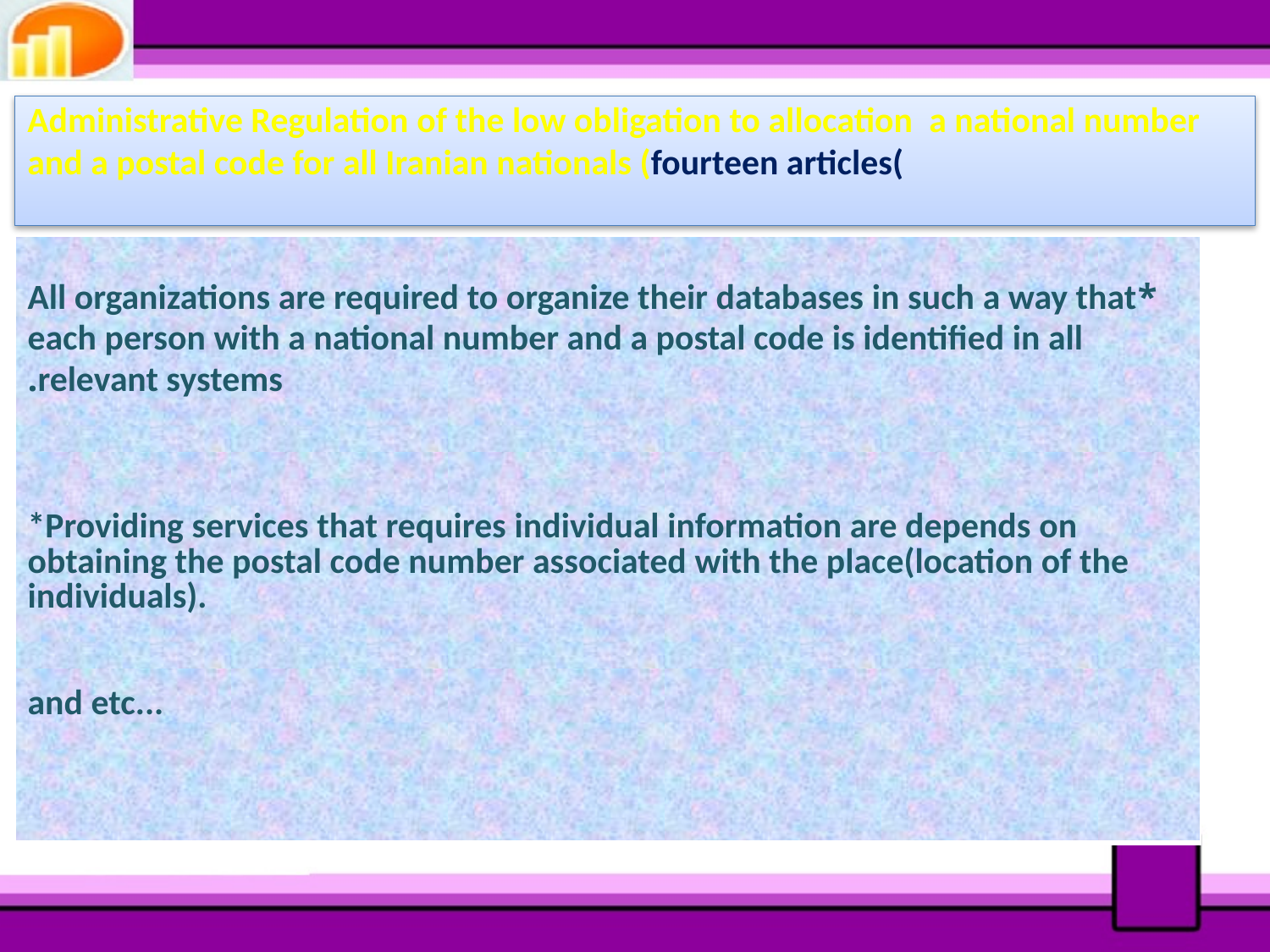

Administrative Regulation of the low obligation to allocation  a national number and a postal code for all Iranian nationals (fourteen articles(

| \*All organizations are required to organize their databases in such a way that each person with a national number and a postal code is identified in all relevant systems. \*Providing services that requires individual information are depends on obtaining the postal code number associated with the place(location of the individuals). and etc... |
| --- |